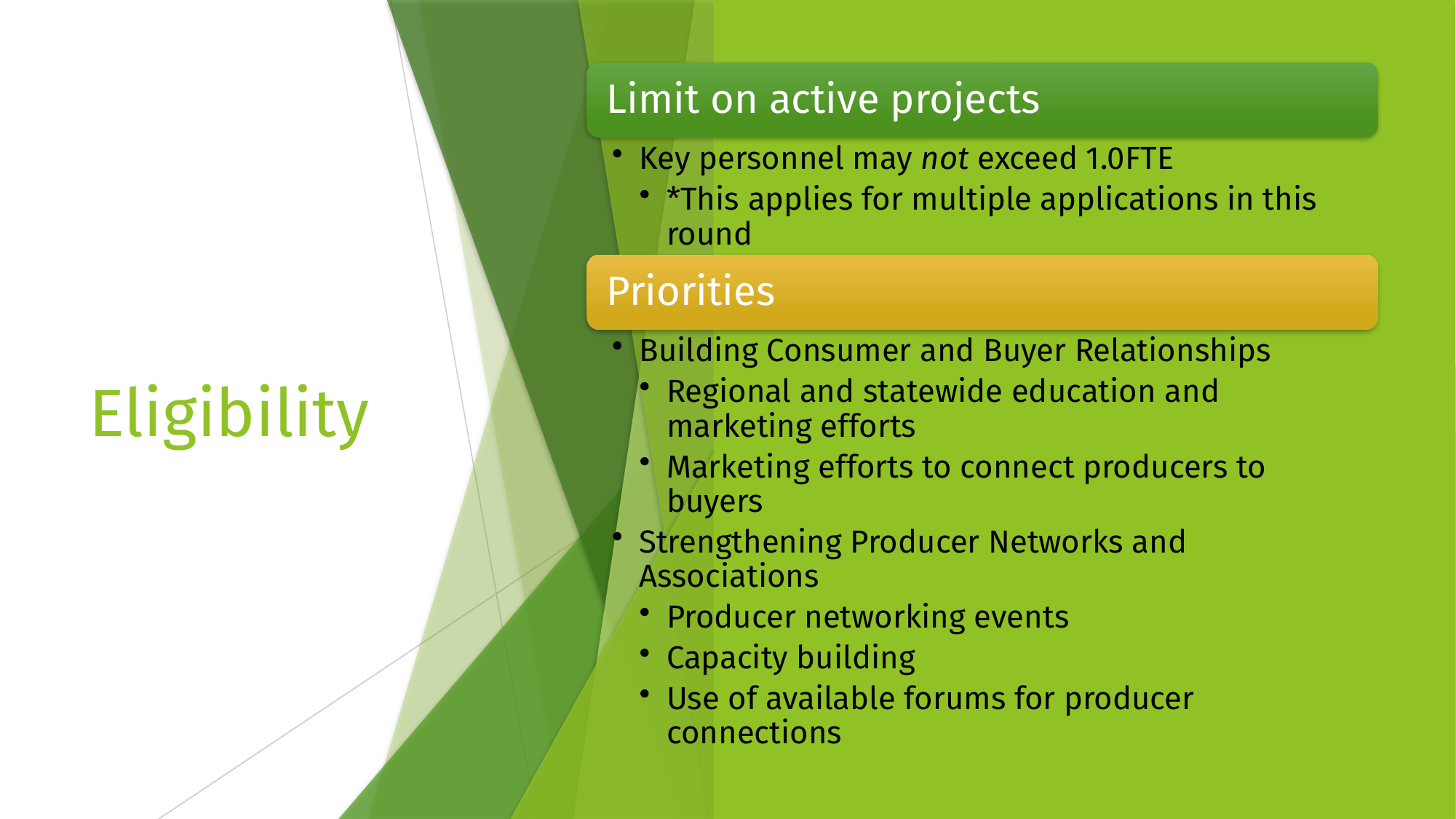

Limit on active projects
Key personnel may not exceed 1.0FTE
*This applies for multiple applications in this round
Priorities
Building Consumer and Buyer Relationships
Regional and statewide education and marketing efforts
Marketing efforts to connect producers to buyers
Strengthening Producer Networks and Associations
Producer networking events
Capacity building
Use of available forums for producer connections
# Eligibility